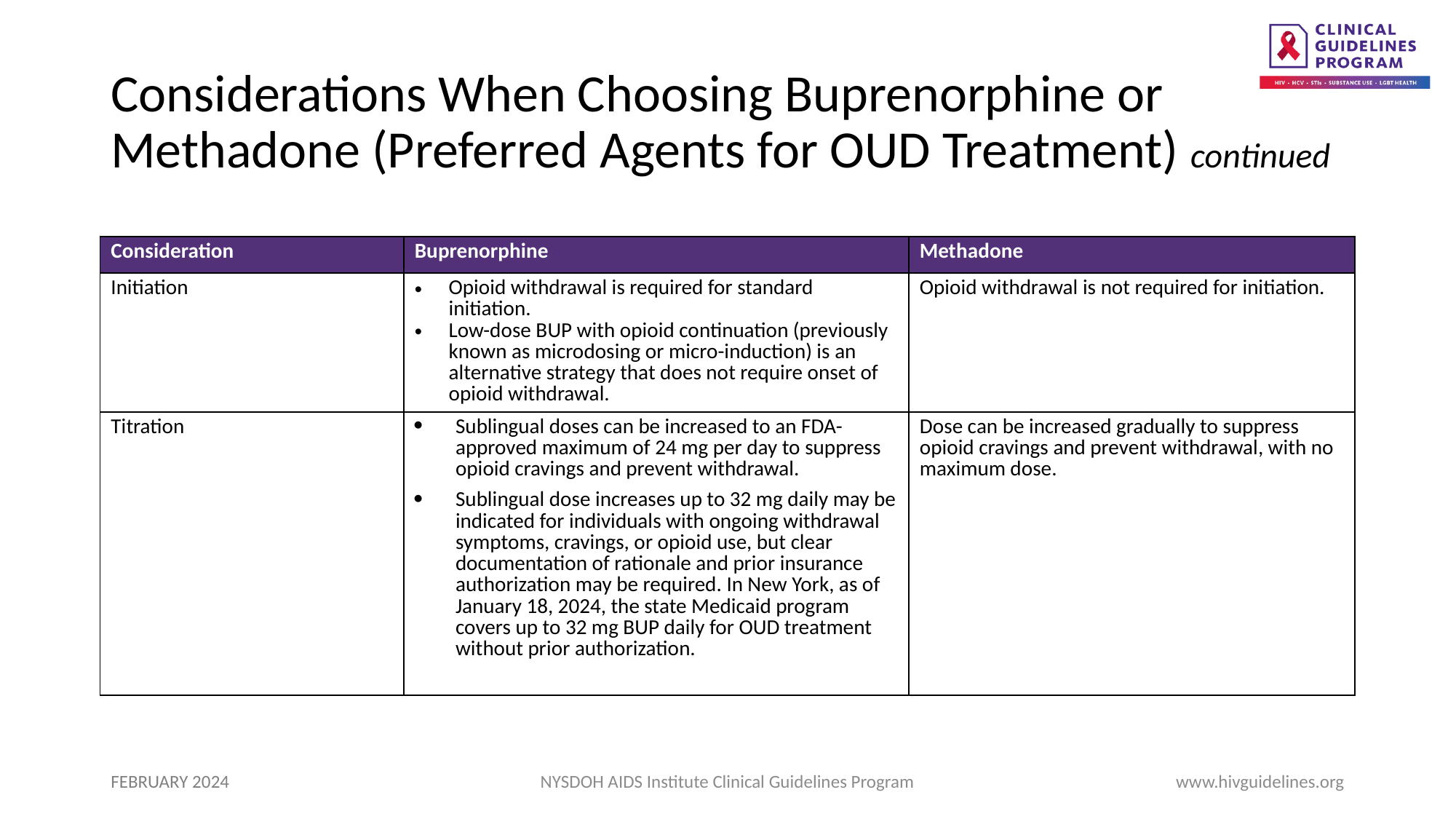

# Considerations When Choosing Buprenorphine or Methadone (Preferred Agents for OUD Treatment) continued
| Consideration | Buprenorphine | Methadone |
| --- | --- | --- |
| Initiation | Opioid withdrawal is required for standard initiation. Low-dose BUP with opioid continuation (previously known as microdosing or micro-induction) is an alternative strategy that does not require onset of opioid withdrawal. | Opioid withdrawal is not required for initiation. |
| Titration | Sublingual doses can be increased to an FDA-approved maximum of 24 mg per day to suppress opioid cravings and prevent withdrawal. Sublingual dose increases up to 32 mg daily may be indicated for individuals with ongoing withdrawal symptoms, cravings, or opioid use, but clear documentation of rationale and prior insurance authorization may be required. In New York, as of January 18, 2024, the state Medicaid program covers up to 32 mg BUP daily for OUD treatment without prior authorization. | Dose can be increased gradually to suppress opioid cravings and prevent withdrawal, with no maximum dose. |
FEBRUARY 2024
NYSDOH AIDS Institute Clinical Guidelines Program
www.hivguidelines.org